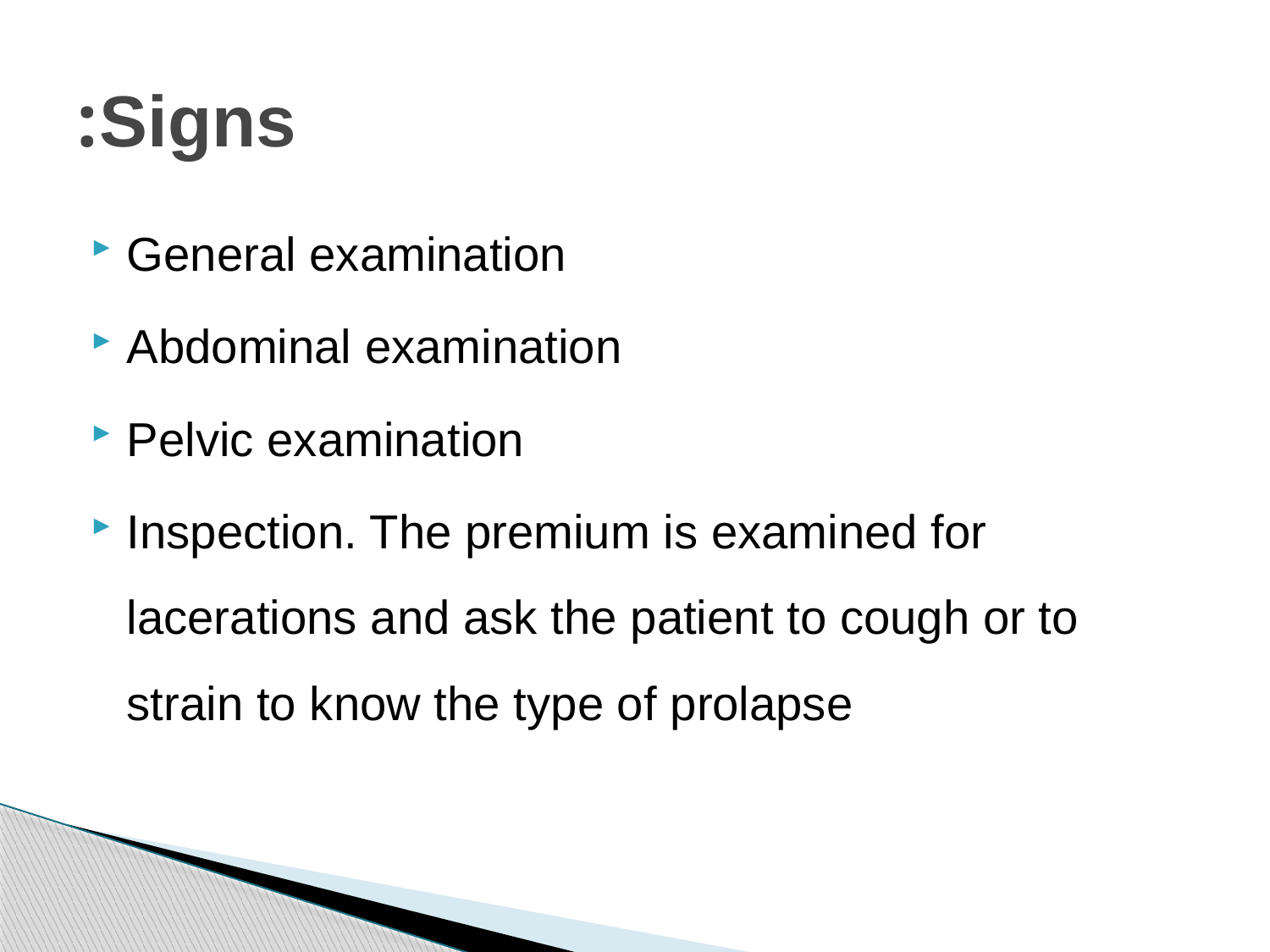

# Signs:
General examination
Abdominal examination
Pelvic examination
Inspection. The premium is examined for lacerations and ask the patient to cough or to strain to know the type of prolapse